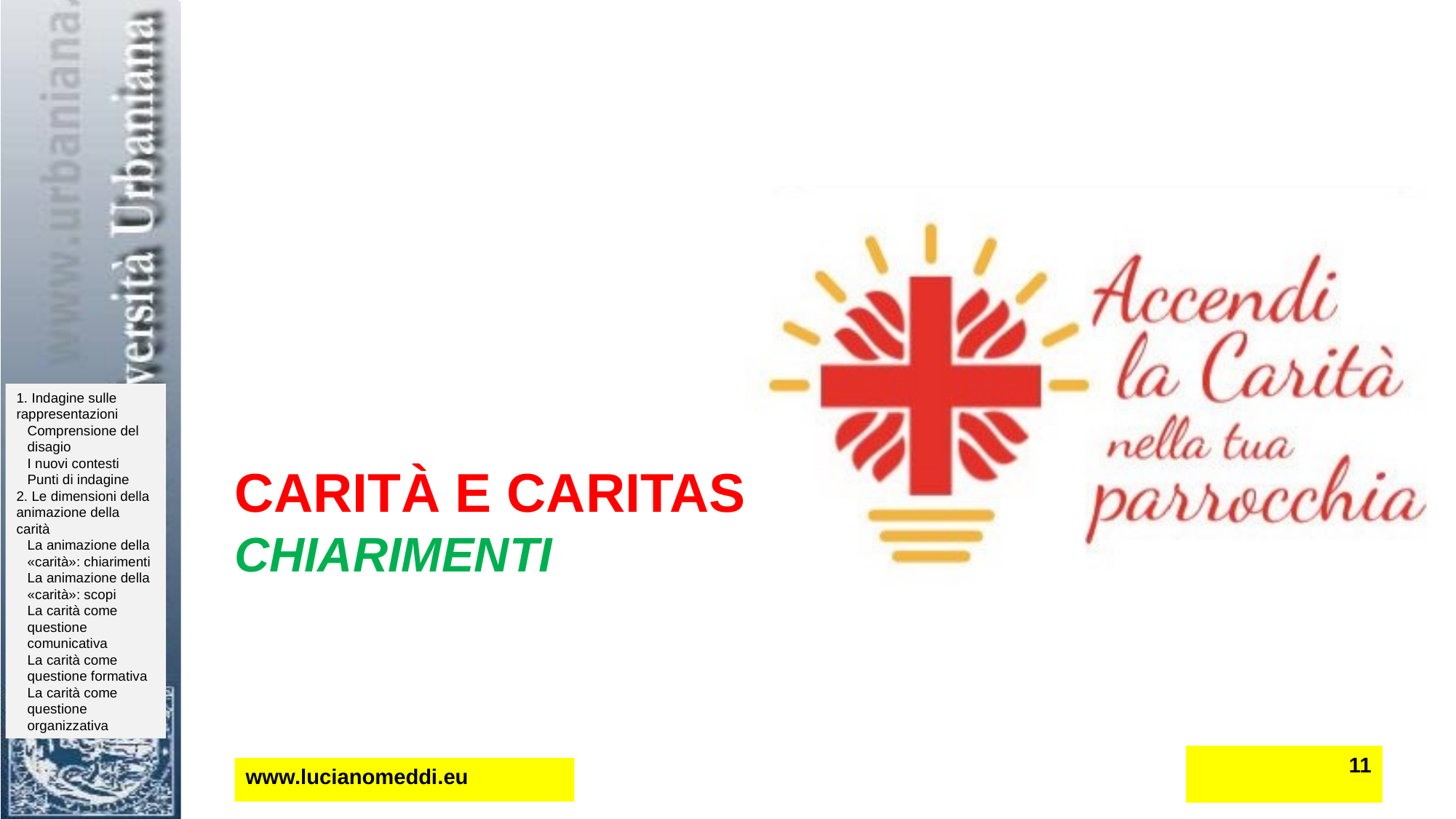

# Carità e caritas chiarimenti
11
www.lucianomeddi.eu